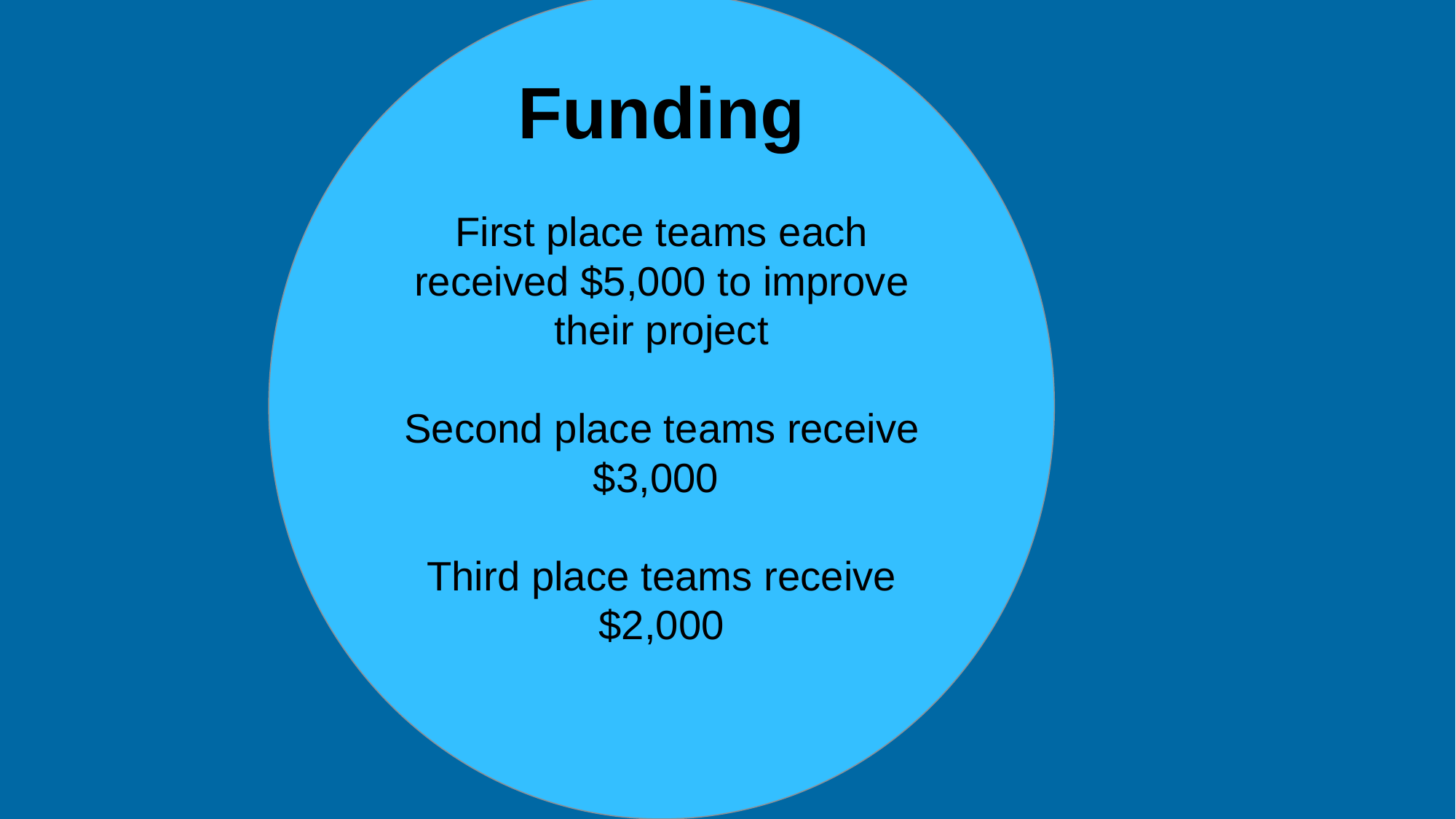

Funding
First place teams each received $5,000 to improve their project

Second place teams receive $3,000
Third place teams receive $2,000